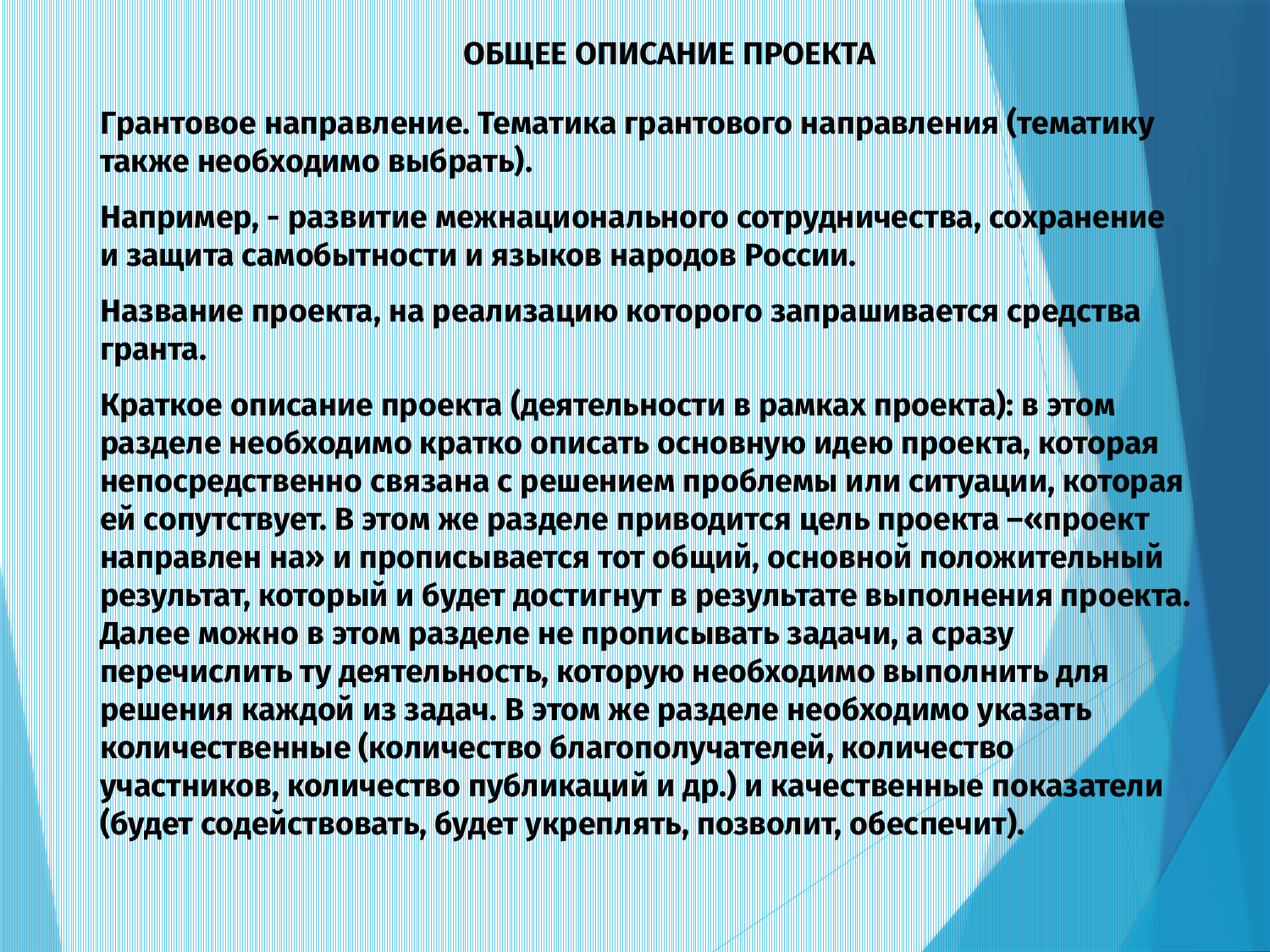

# ОБЩЕЕ ОПИСАНИЕ ПРОЕКТА
Грантовое направление. Тематика грантового направления (тематику также необходимо выбрать).
Например, - развитие межнационального сотрудничества, сохранение и защита самобытности и языков народов России.
Название проекта, на реализацию которого запрашивается средства гранта.
Краткое описание проекта (деятельности в рамках проекта): в этом разделе необходимо кратко описать основную идею проекта, которая непосредственно связана с решением проблемы или ситуации, которая ей сопутствует. В этом же разделе приводится цель проекта –«проект направлен на» и прописывается тот общий, основной положительный результат, который и будет достигнут в результате выполнения проекта. Далее можно в этом разделе не прописывать задачи, а сразу перечислить ту деятельность, которую необходимо выполнить для решения каждой из задач. В этом же разделе необходимо указать количественные (количество благополучателей, количество участников, количество публикаций и др.) и качественные показатели (будет содействовать, будет укреплять, позволит, обеспечит).